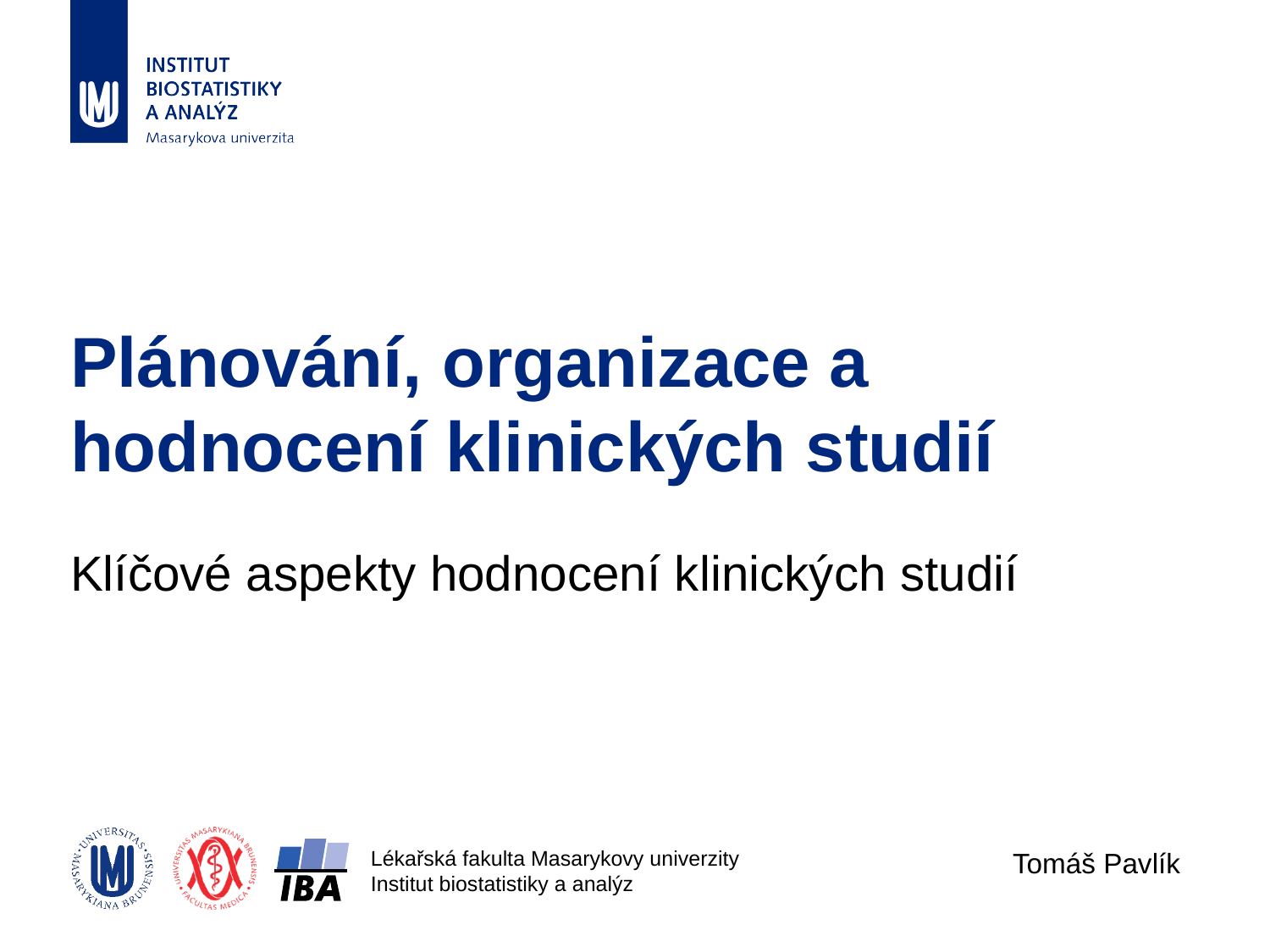

# Plánování, organizace a hodnocení klinických studií
Klíčové aspekty hodnocení klinických studií
Tomáš Pavlík